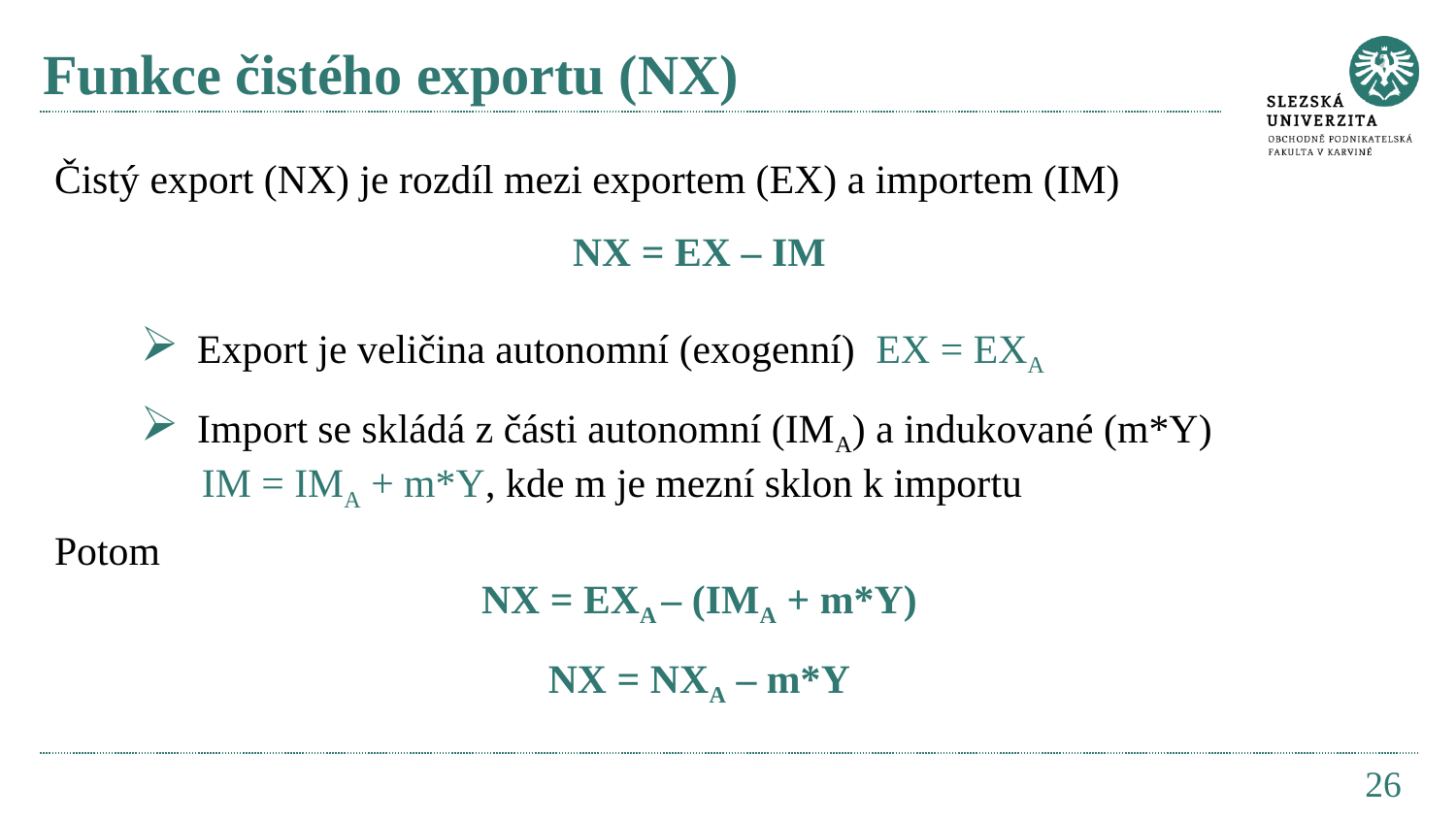

# Funkce čistého exportu (NX)
Čistý export (NX) je rozdíl mezi exportem (EX) a importem (IM)
NX = EX – IM
Export je veličina autonomní (exogenní)  EX = EXA
Import se skládá z části autonomní (IMA) a indukované (m*Y)
      IM = IMA + m*Y, kde m je mezní sklon k importu
Potom
NX = EXA – (IMA + m*Y)
NX = NXA – m*Y

26